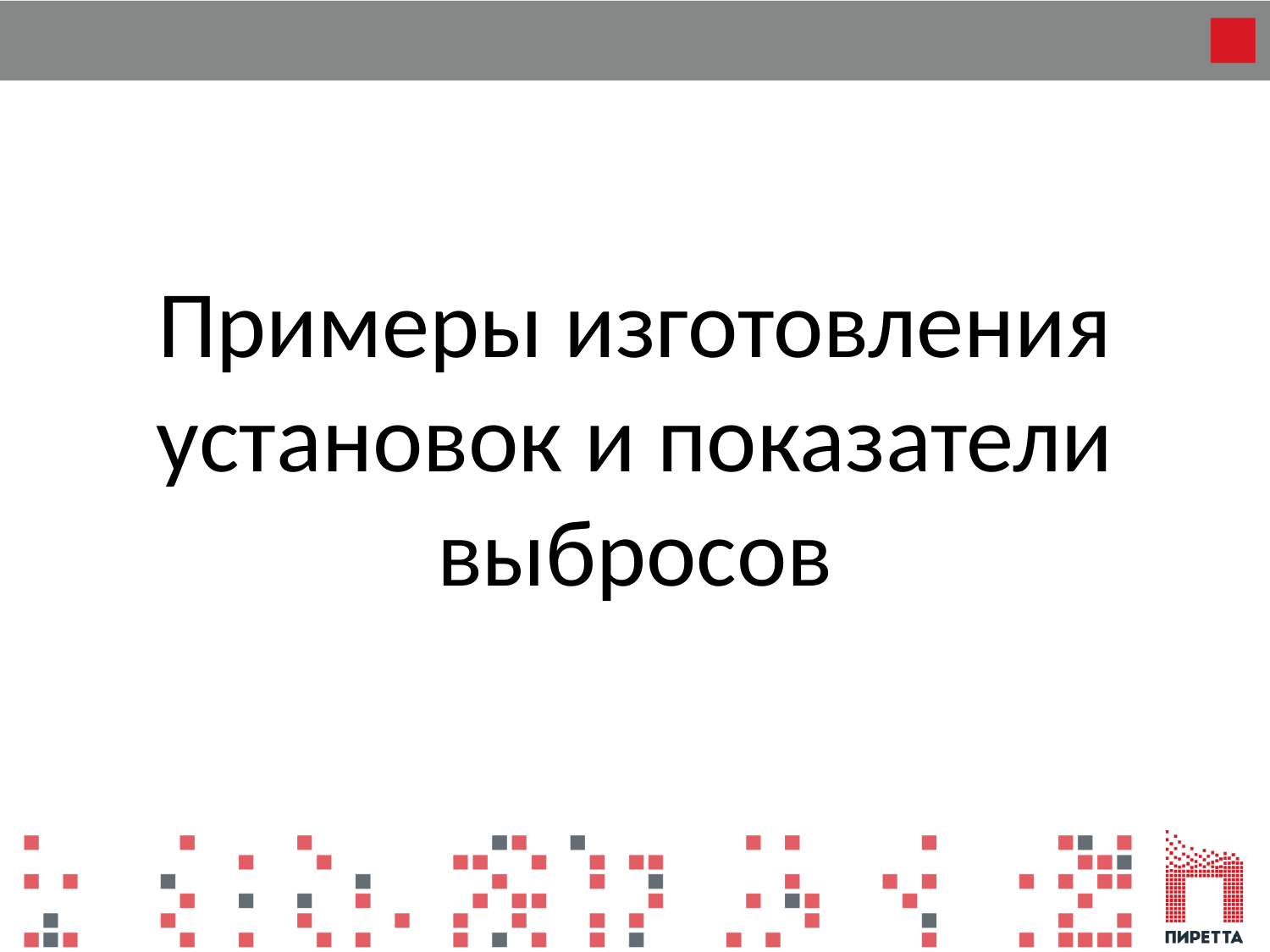

#

Примеры изготовления установок и показатели выбросов